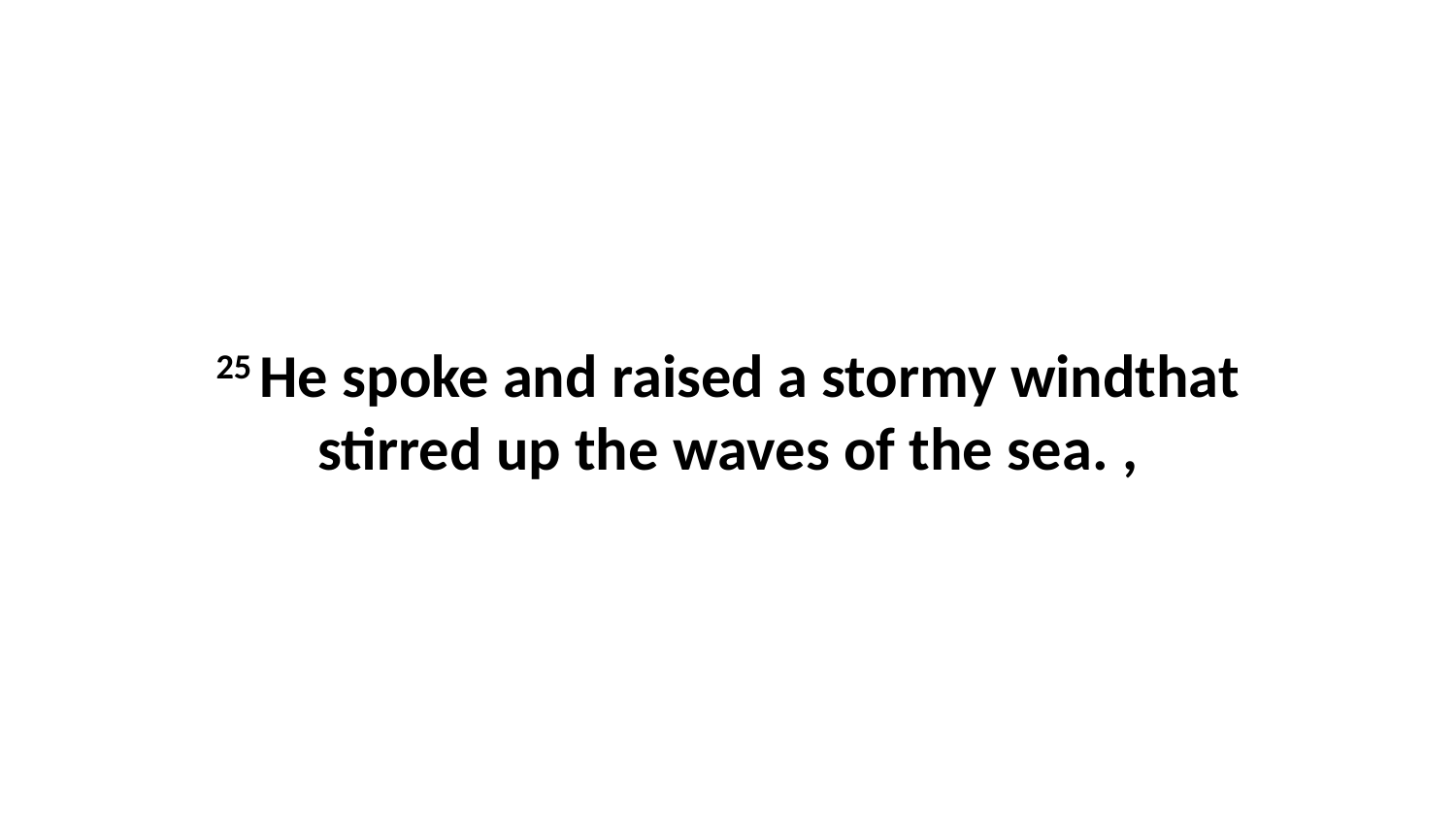

25 He spoke and raised a stormy windthat stirred up the waves of the sea. ,